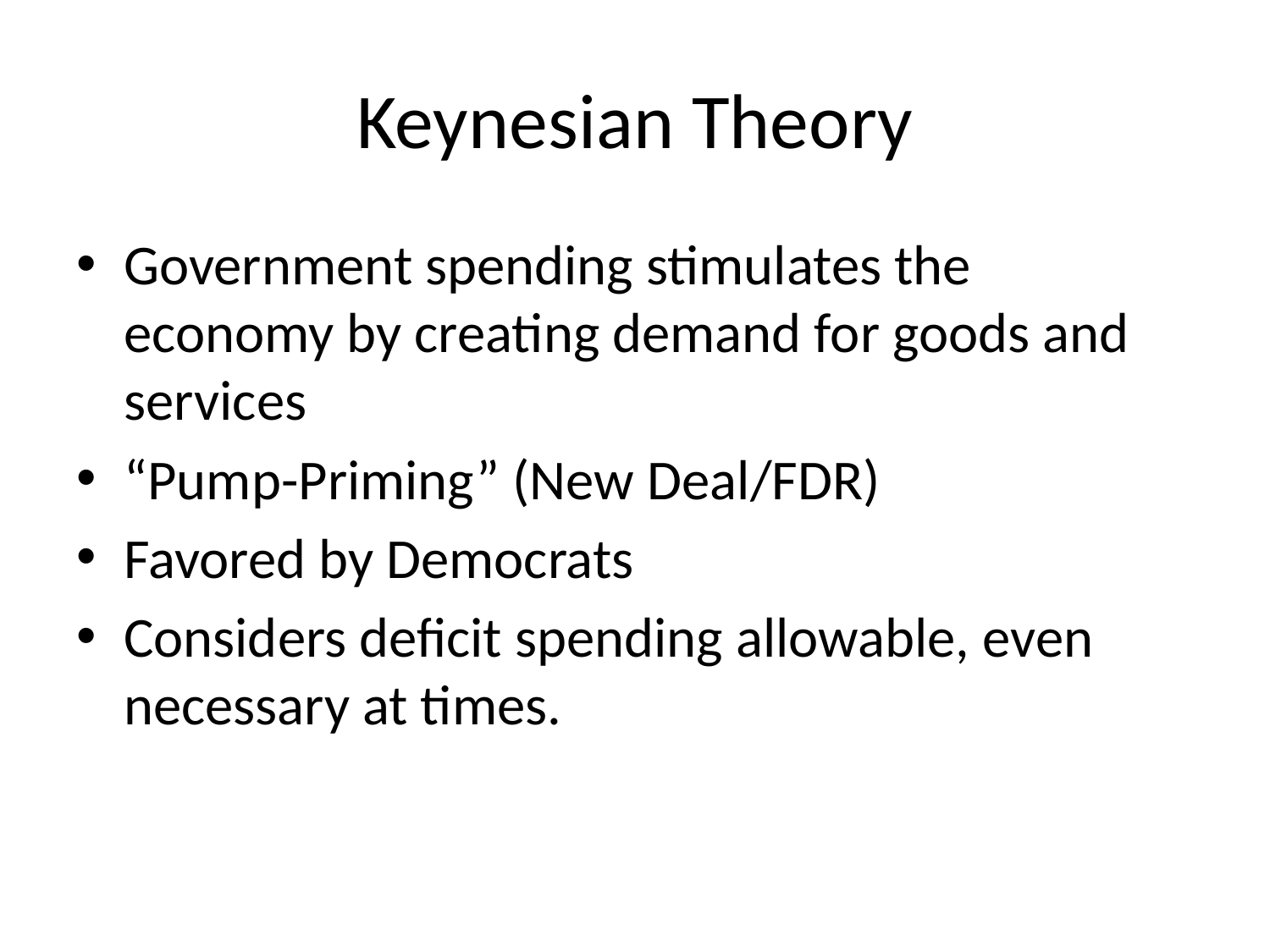

# Keynesian Theory
Government spending stimulates the economy by creating demand for goods and services
“Pump-Priming” (New Deal/FDR)
Favored by Democrats
Considers deficit spending allowable, even necessary at times.